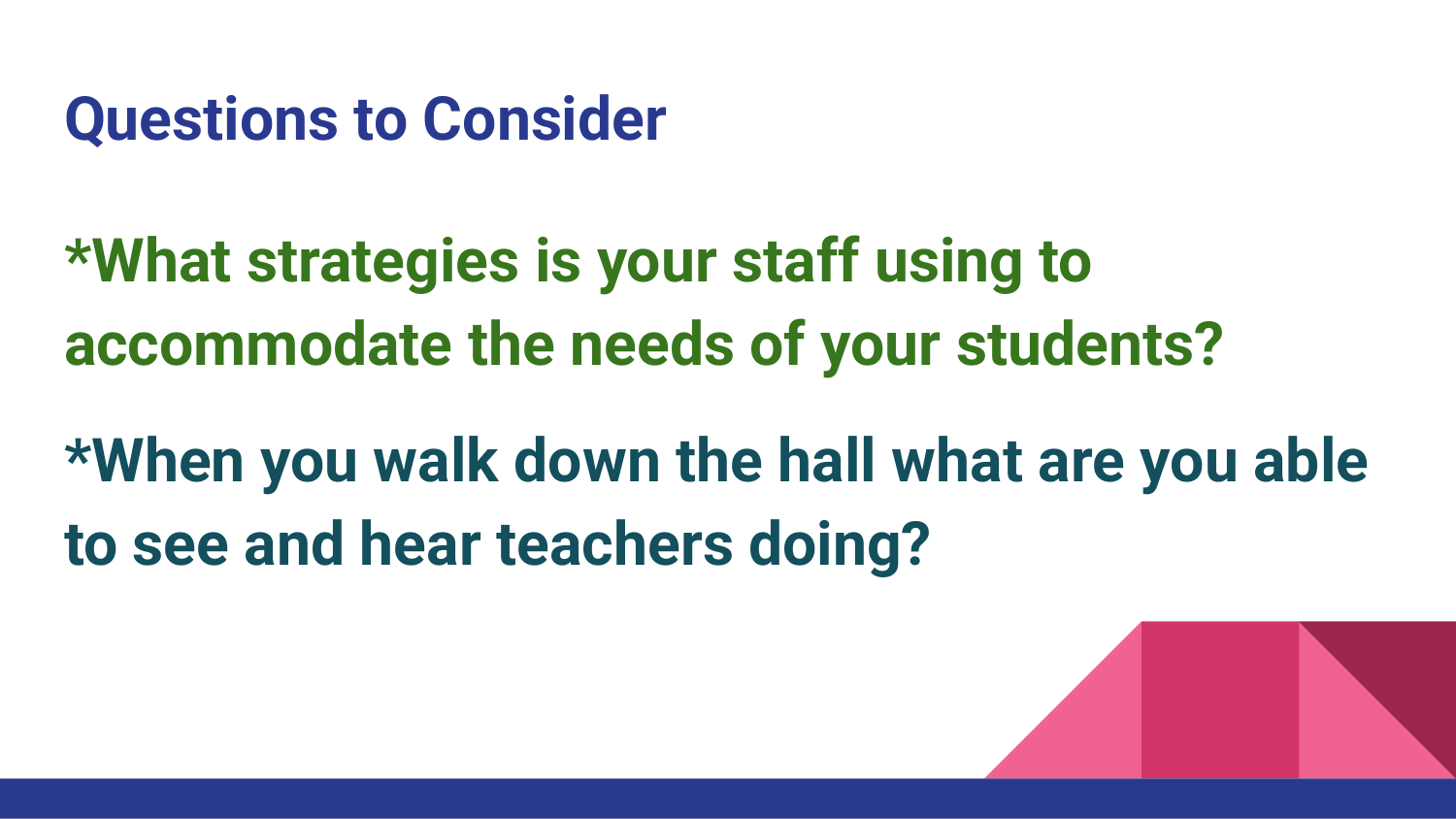

# Questions to Consider
*What strategies is your staff using to accommodate the needs of your students?
*When you walk down the hall what are you able to see and hear teachers doing?